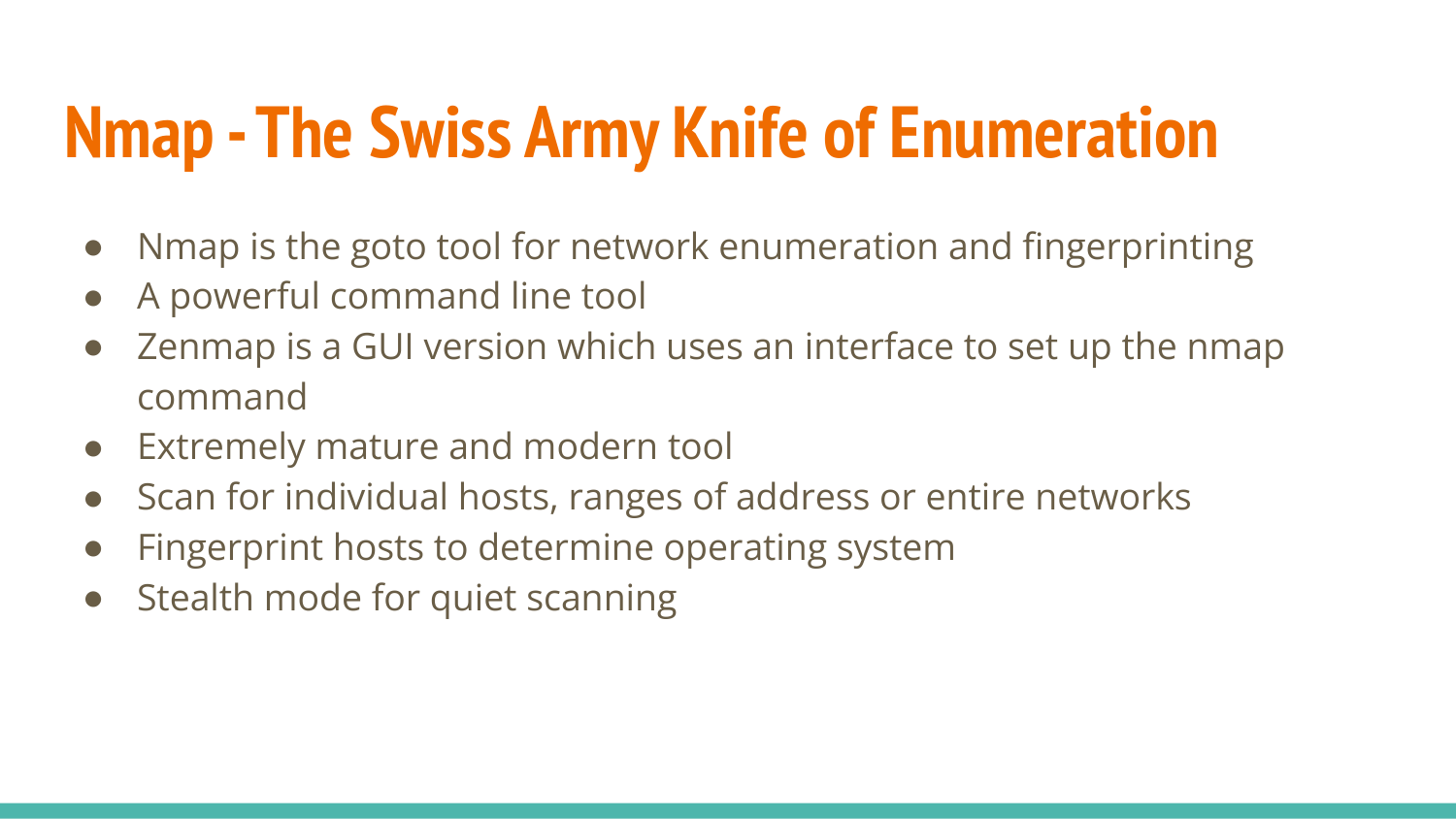

# Nmap - The Swiss Army Knife of Enumeration
Nmap is the goto tool for network enumeration and fingerprinting
A powerful command line tool
Zenmap is a GUI version which uses an interface to set up the nmap command
Extremely mature and modern tool
Scan for individual hosts, ranges of address or entire networks
Fingerprint hosts to determine operating system
Stealth mode for quiet scanning